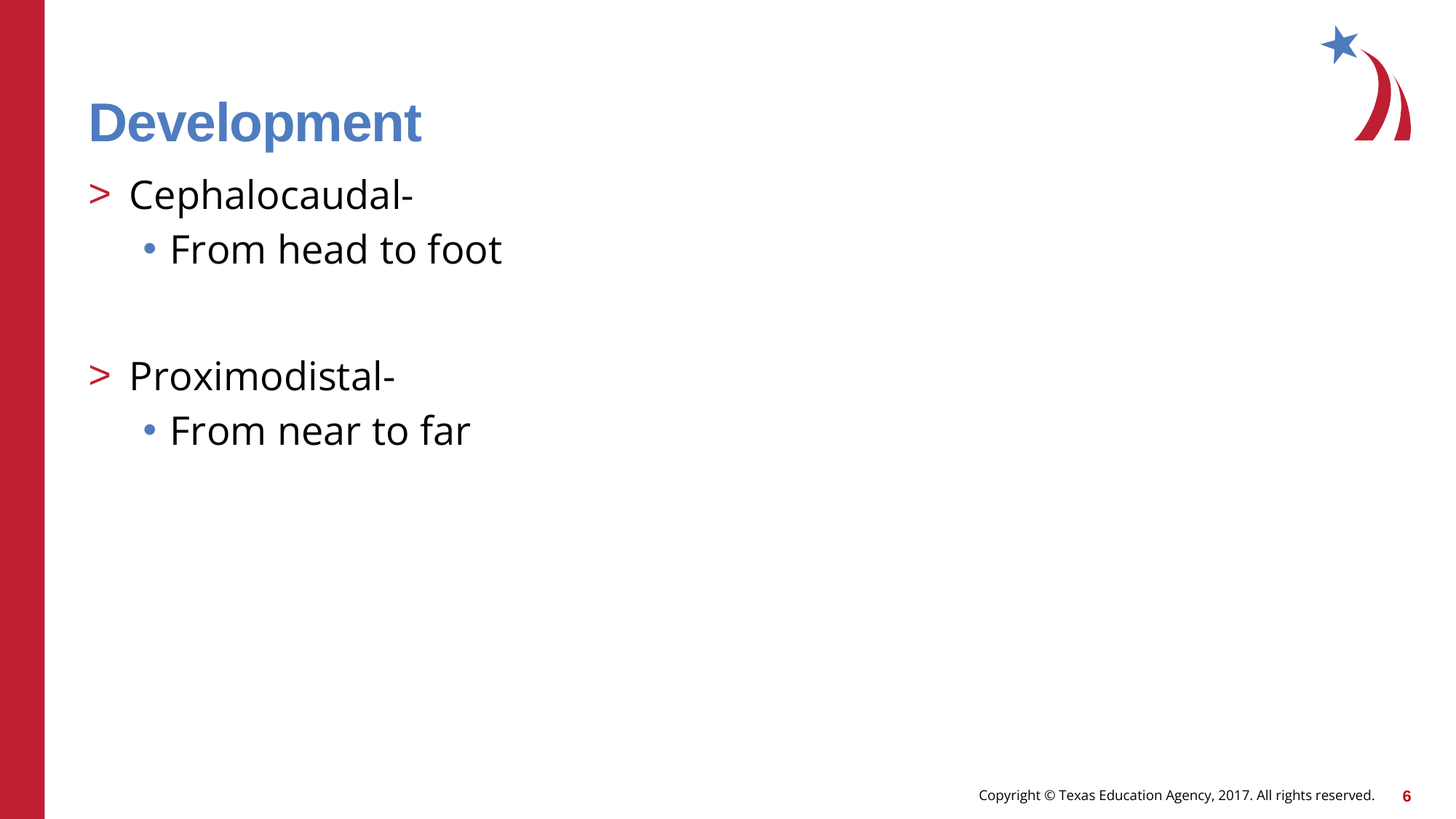

# Development
Cephalocaudal-
From head to foot

Proximodistal-
From near to far